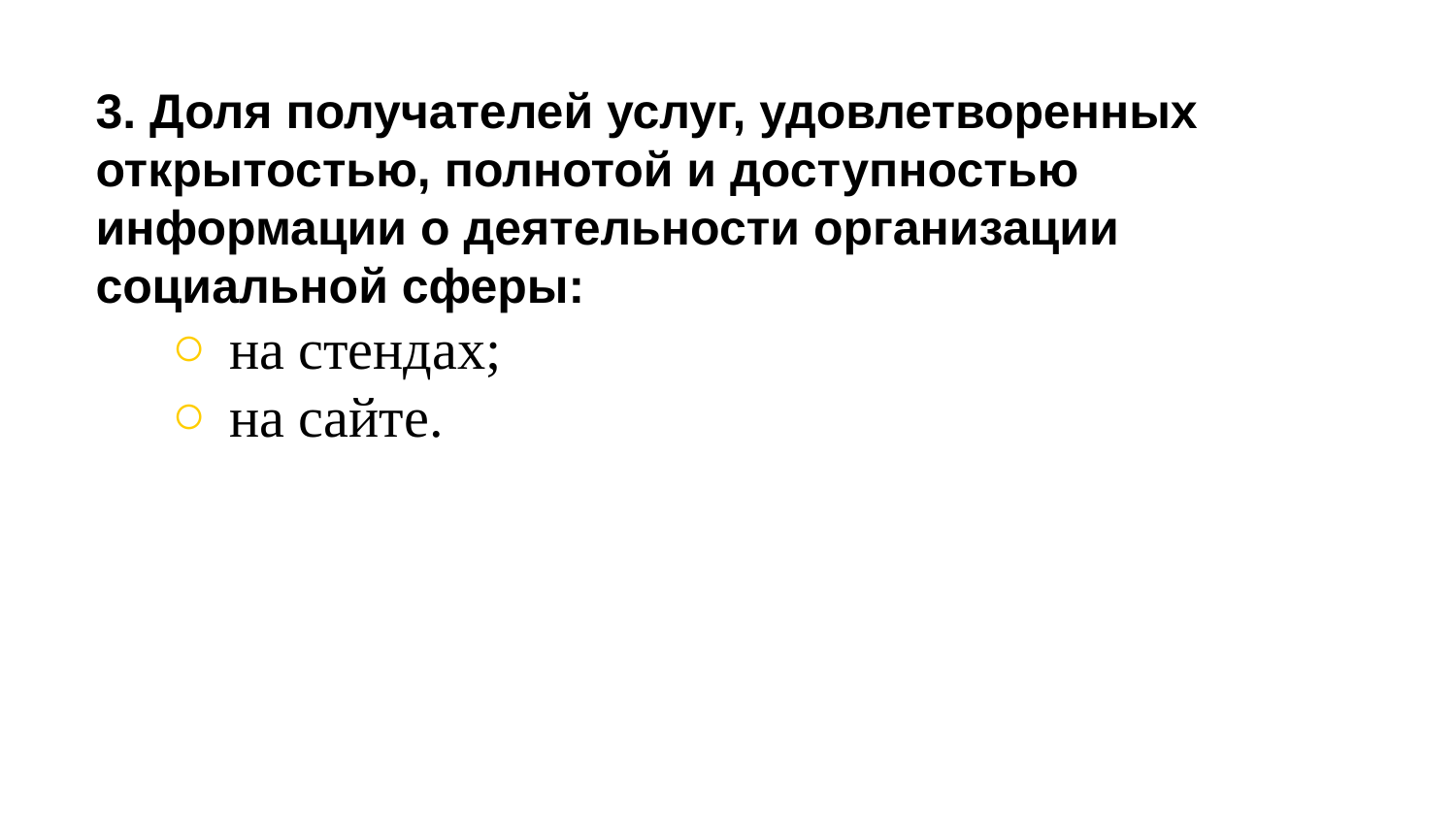

3. Доля получателей услуг, удовлетворенных открытостью, полнотой и доступностью информации о деятельности организации социальной сферы:
на стендах;
на сайте.